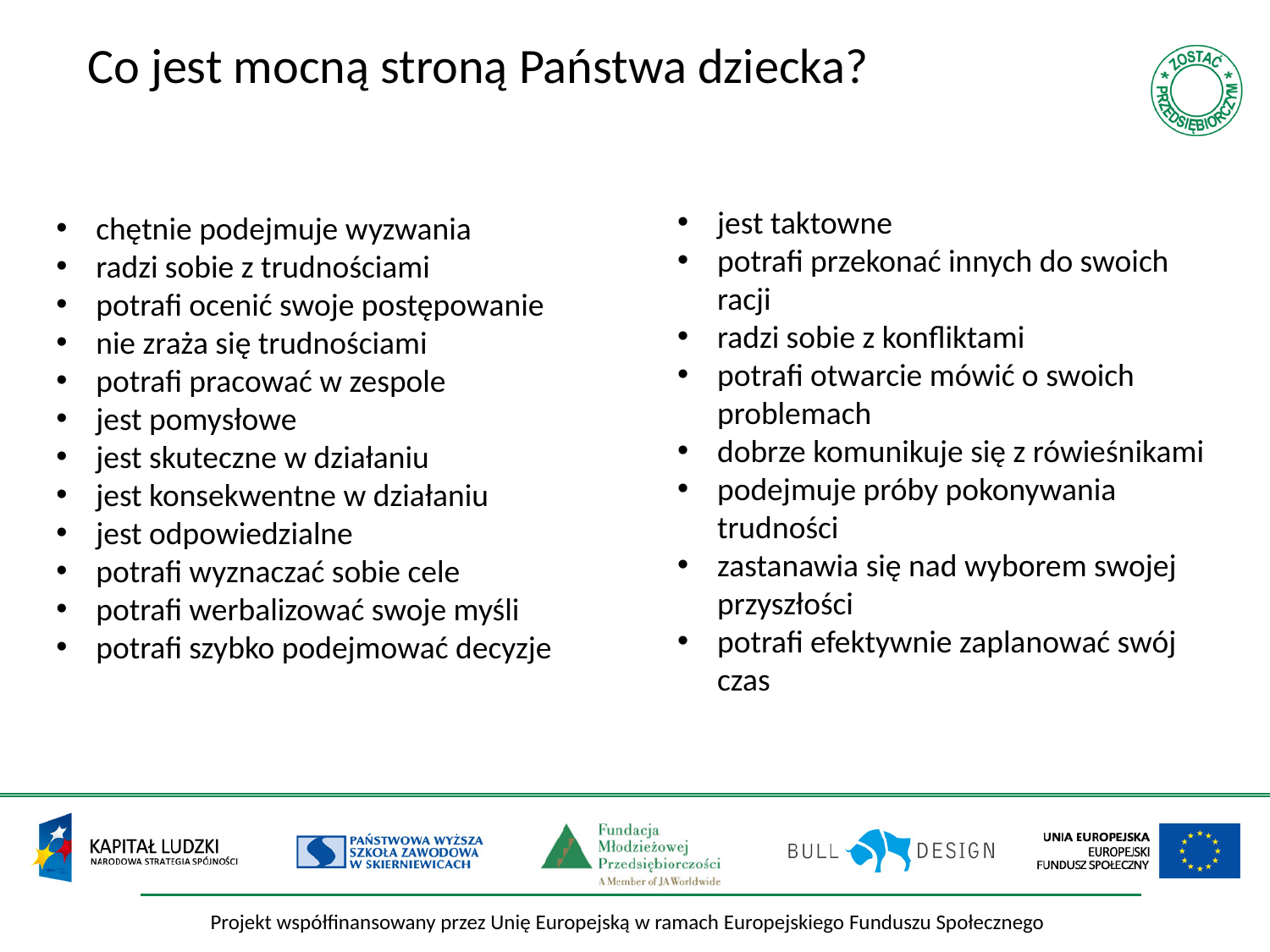

Co jest mocną stroną Państwa dziecka?
jest taktowne
potrafi przekonać innych do swoich racji
radzi sobie z konfliktami
potrafi otwarcie mówić o swoich problemach
dobrze komunikuje się z rówieśnikami
podejmuje próby pokonywania trudności
zastanawia się nad wyborem swojej przyszłości
potrafi efektywnie zaplanować swój czas
chętnie podejmuje wyzwania
radzi sobie z trudnościami
potrafi ocenić swoje postępowanie
nie zraża się trudnościami
potrafi pracować w zespole
jest pomysłowe
jest skuteczne w działaniu
jest konsekwentne w działaniu
jest odpowiedzialne
potrafi wyznaczać sobie cele
potrafi werbalizować swoje myśli
potrafi szybko podejmować decyzje